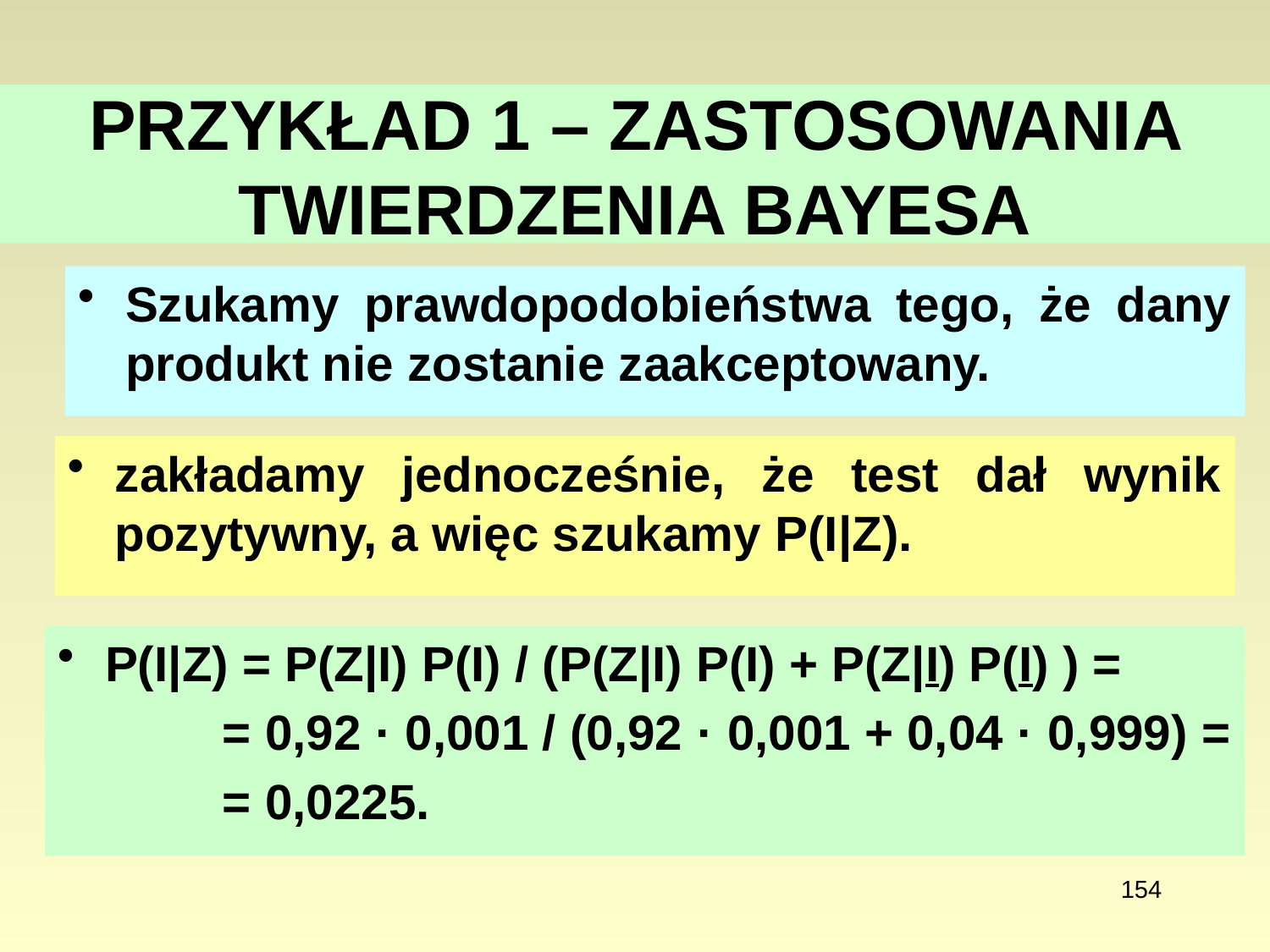

# PRZYKŁAD 1 – ZASTOSOWANIA TWIERDZENIA BAYESA
Szukamy prawdopodobieństwa tego, że dany produkt nie zostanie zaakceptowany.
zakładamy jednocześnie, że test dał wynik pozytywny, a więc szukamy P(I|Z).
P(I|Z) = P(Z|I) P(I) / (P(Z|I) P(I) + P(Z|I) P(I) ) =
            = 0,92 · 0,001 / (0,92 · 0,001 + 0,04 · 0,999) =
            = 0,0225.
154